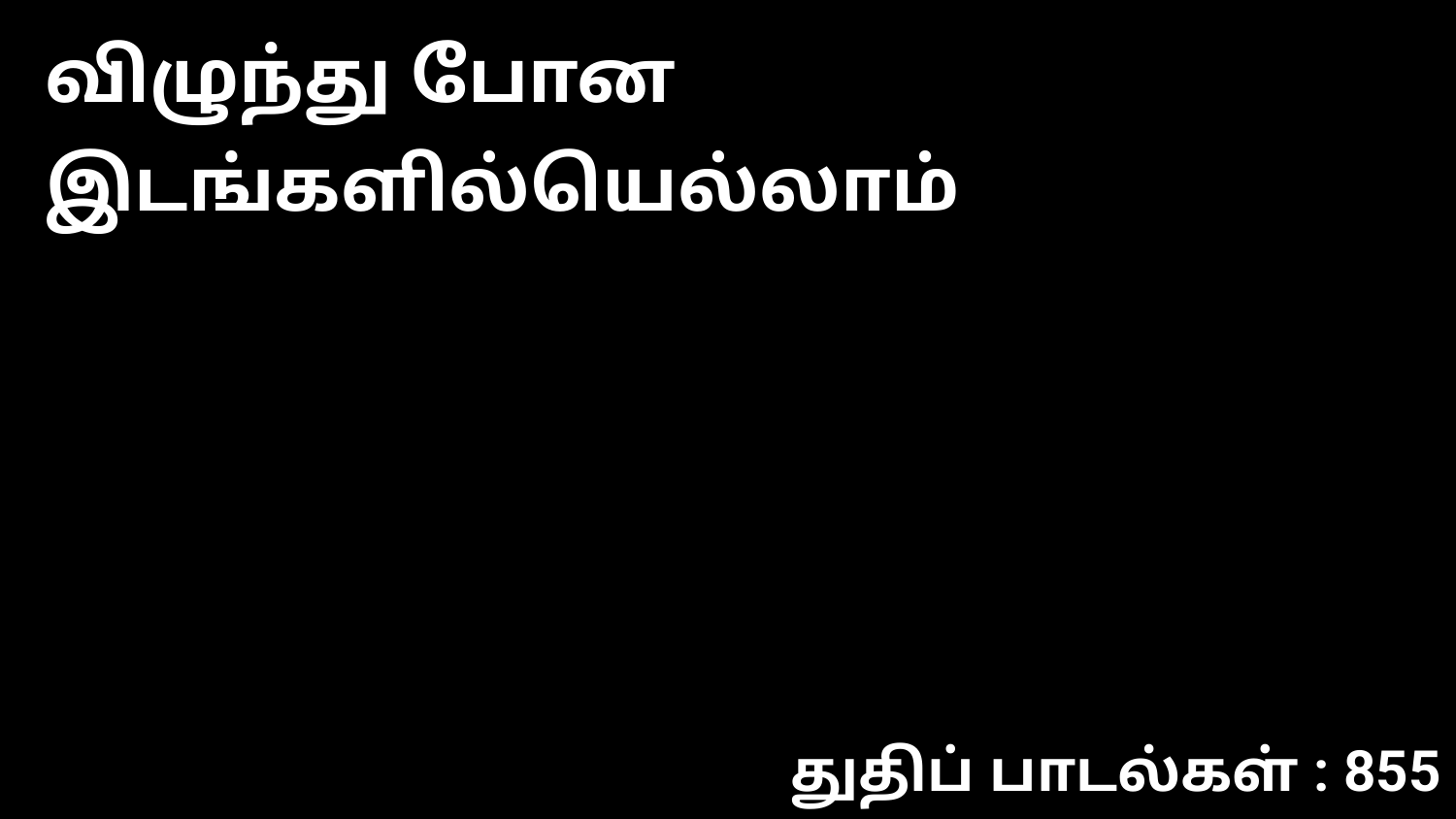

விழுந்து போன இடங்களில்யெல்லாம்
துதிப் பாடல்கள் : 855